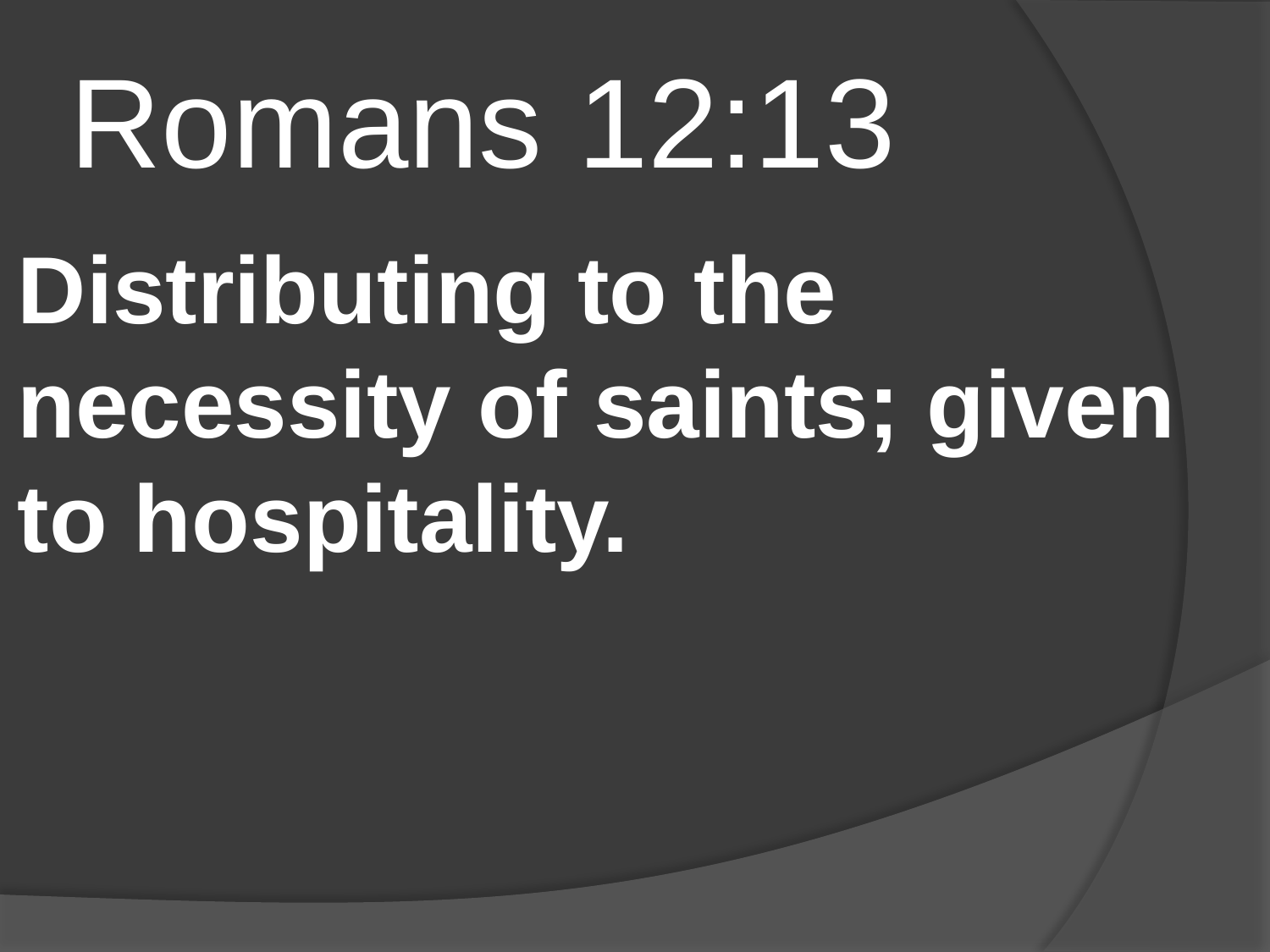

# Romans 12:13
Distributing to the necessity of saints; given to hospitality.